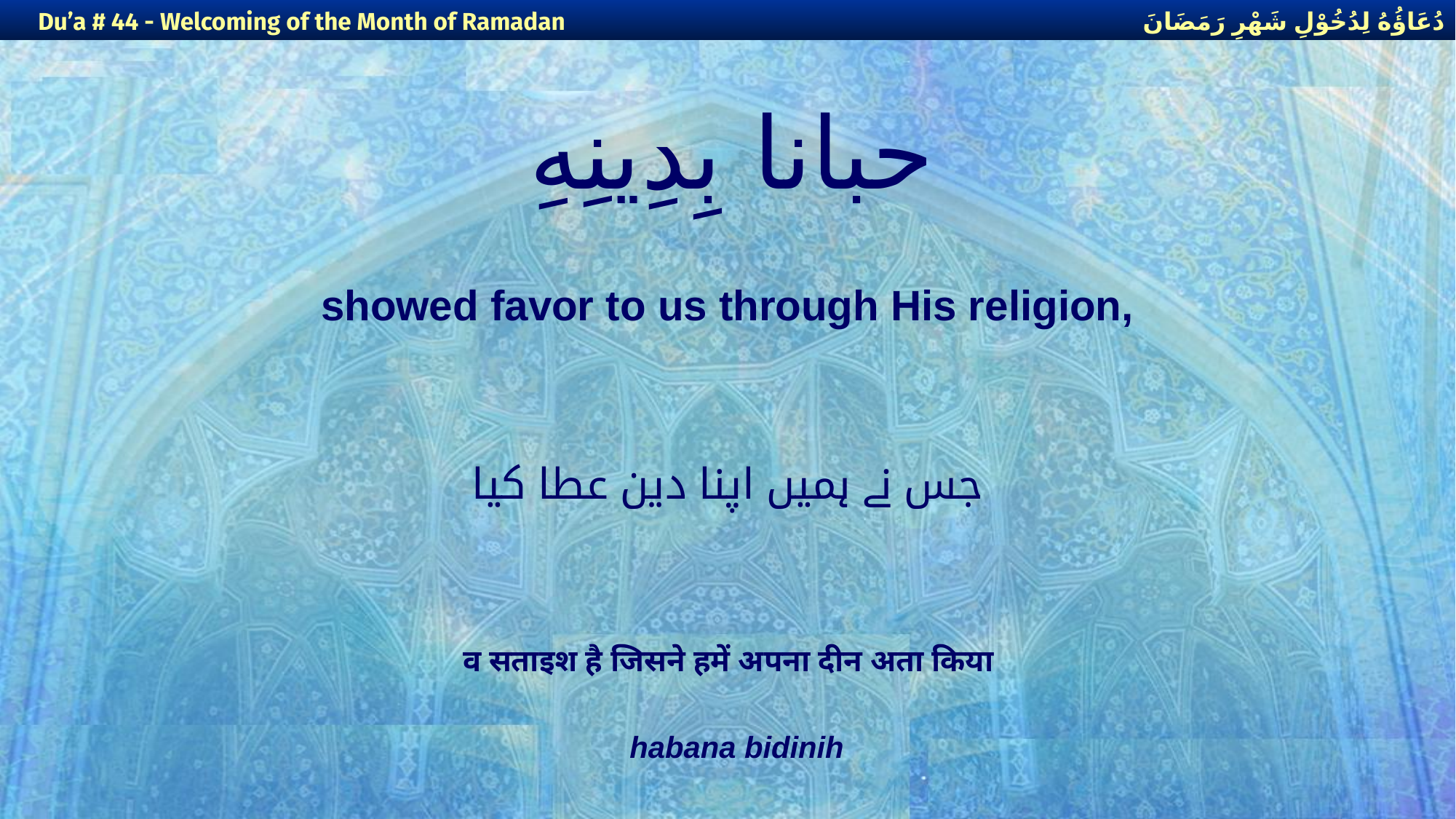

دُعَاؤُهُ لِدُخُوْلِ شَهْرِ رَمَضَانَ
دُعَاؤُهُ لِدُخُوْلِ شَهْرِ رَمَضَانَ
Du’a # 44 - Welcoming of the Month of Ramadan
Du’a # 44 - Welcoming of the Month of Ramadan
# حبانا بِدِينِهِ
showed favor to us through His religion,

جس نے ہمیں اپنا دین عطا کیا

व सताइश है जिसने हमें अपना दीन अता किया
habana bidinih